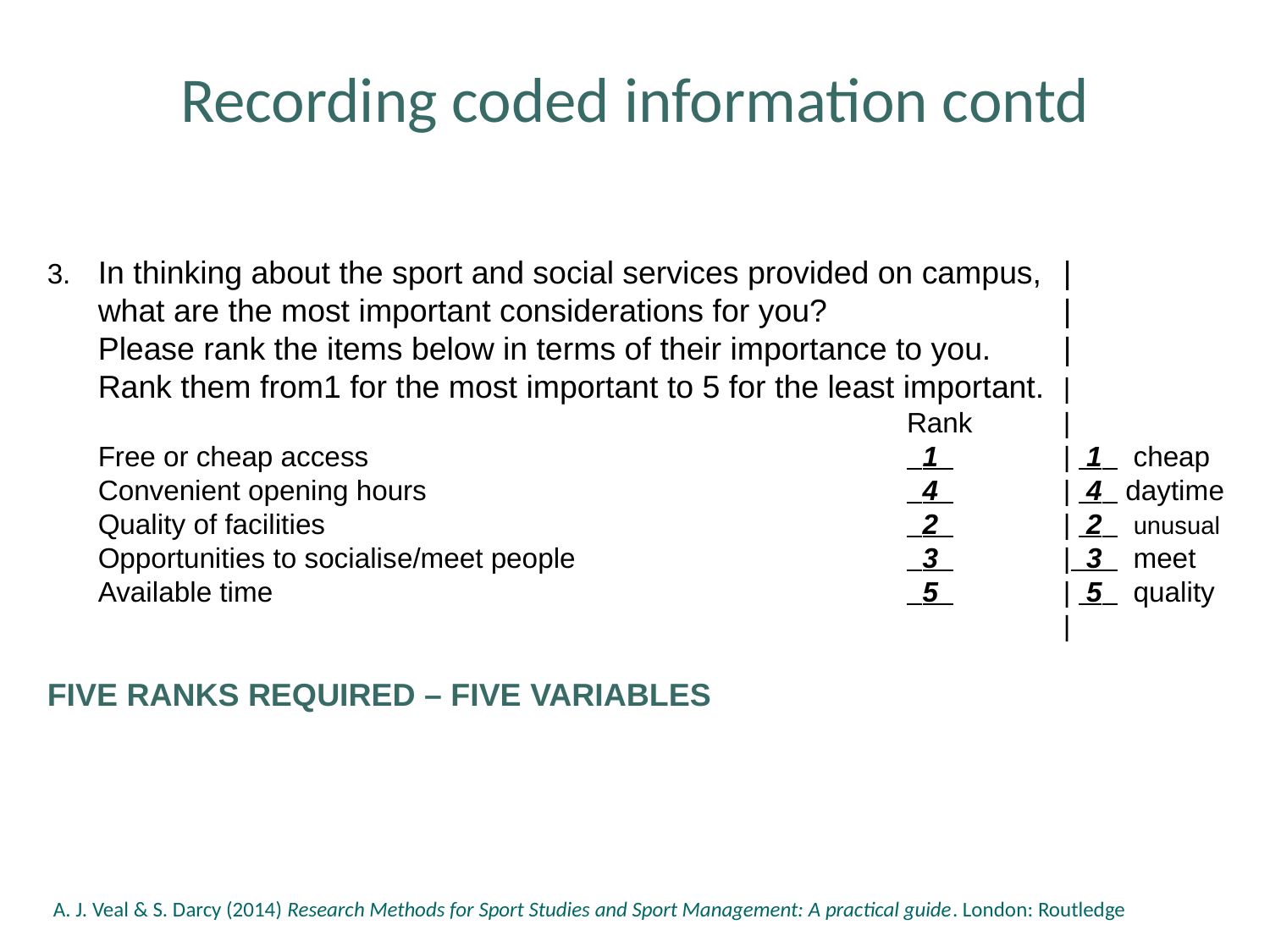

# Recording coded information contd
3.	In thinking about the sport and social services provided on campus,	|
	what are the most important considerations for you? 			|
	Please rank the items below in terms of their importance to you. 	|
	Rank them from1 for the most important to 5 for the least important.	|
		Rank	|
	Free or cheap access	  1  	|  1    cheap
	Convenient opening hours	  4  	|  4   daytime
	Quality of facilities	  2  	|  2    unusual
	Opportunities to socialise/meet people	  3  	|  3    meet
	Available time	  5   	|  5    quality
				|

FIVE RANKS REQUIRED – FIVE VARIABLES

A. J. Veal & S. Darcy (2014) Research Methods for Sport Studies and Sport Management: A practical guide. London: Routledge